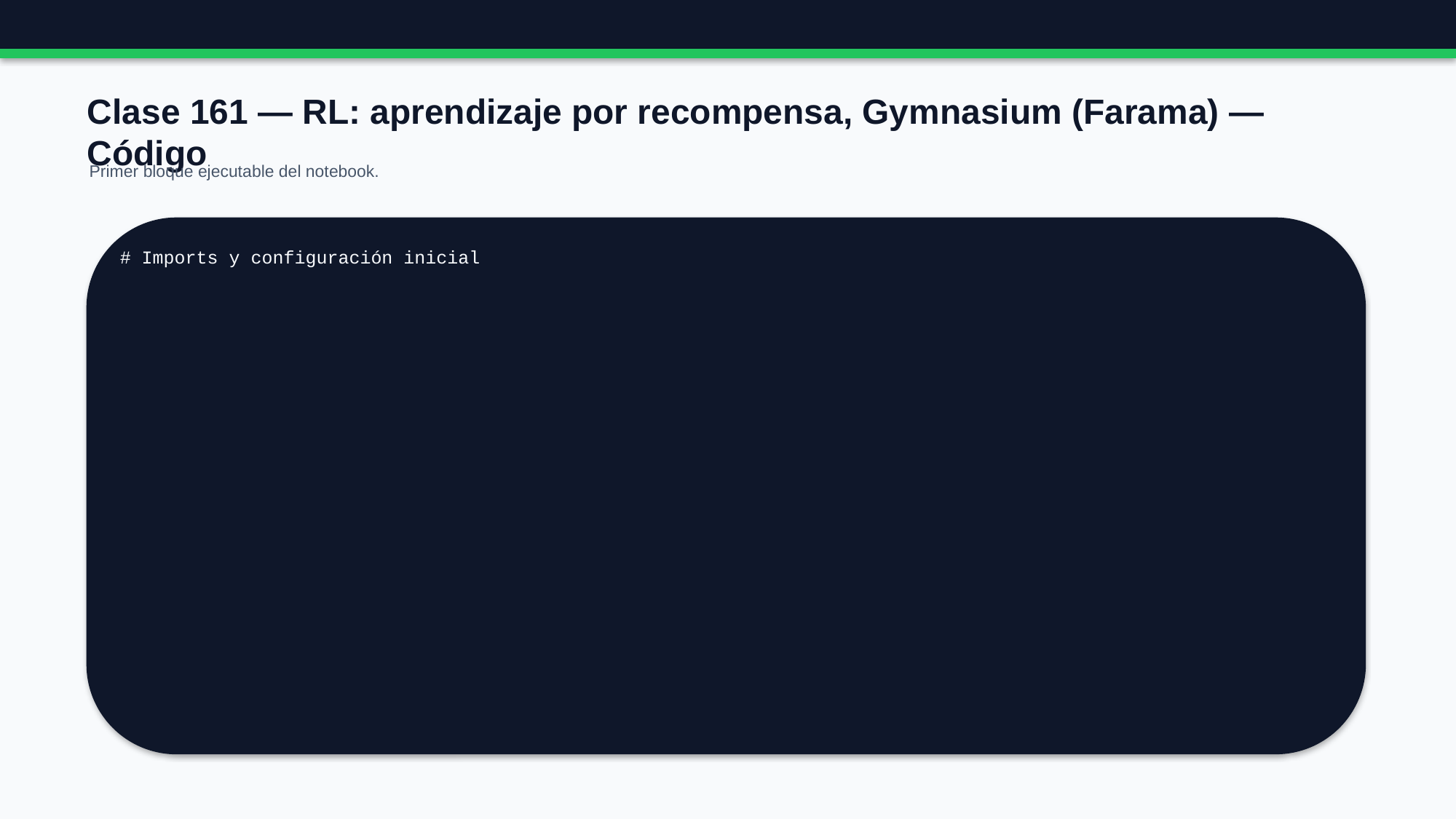

Clase 161 — RL: aprendizaje por recompensa, Gymnasium (Farama) — Código
Primer bloque ejecutable del notebook.

# Imports y configuración inicial